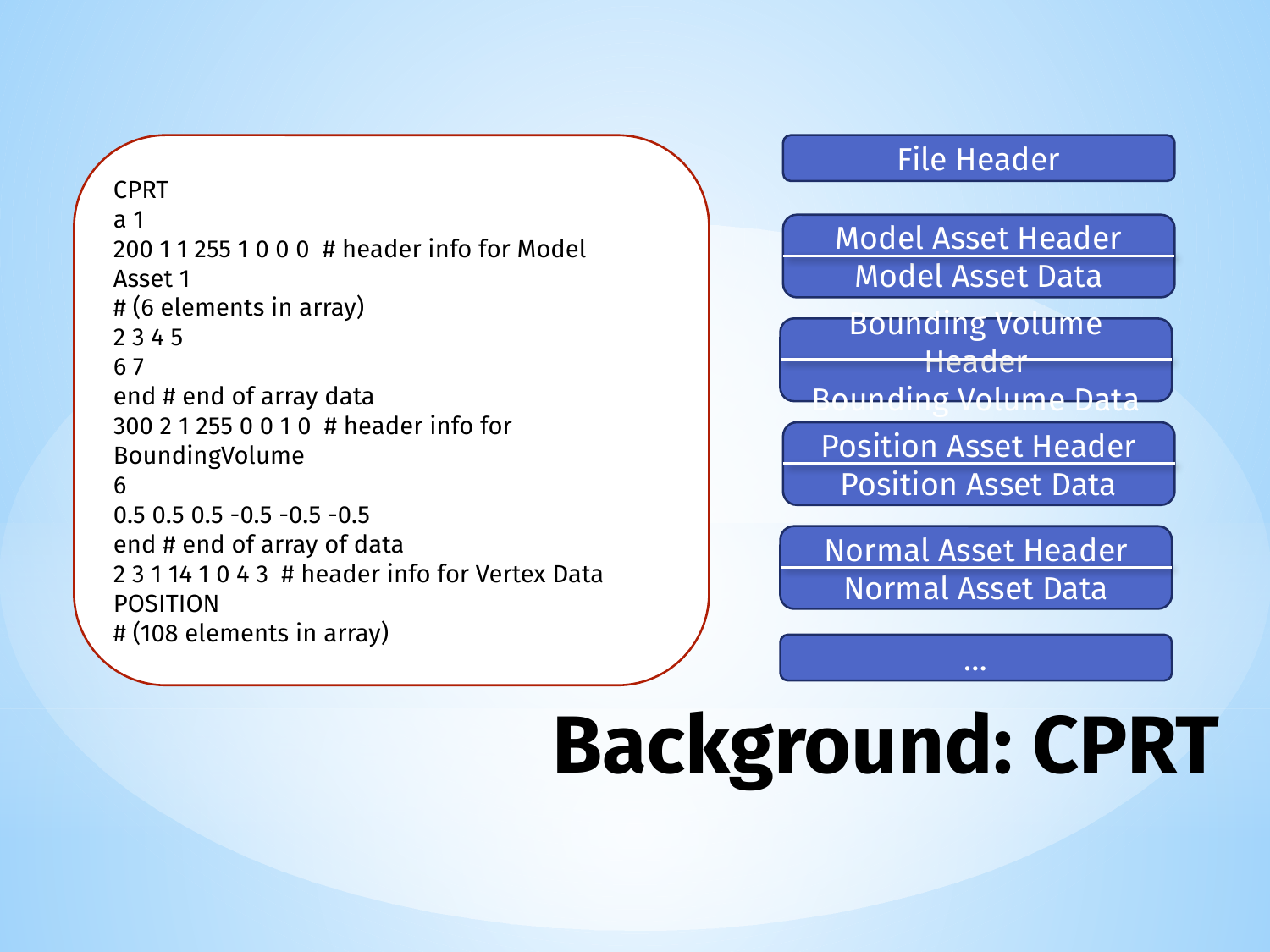

CPRT
a 1
200 1 1 255 1 0 0 0  # header info for Model
Asset 1
# (6 elements in array)
2 3 4 5
6 7
end # end of array data
300 2 1 255 0 0 1 0  # header info for BoundingVolume
6
0.5 0.5 0.5 -0.5 -0.5 -0.5
end # end of array of data
2 3 1 14 1 0 4 3  # header info for Vertex Data
POSITION
# (108 elements in array)
File Header
Model Asset Header
Model Asset Data
Bounding Volume Header
Bounding Volume Data
Position Asset Header
Position Asset Data
Normal Asset Header
Normal Asset Data
…
# Background: CPRT